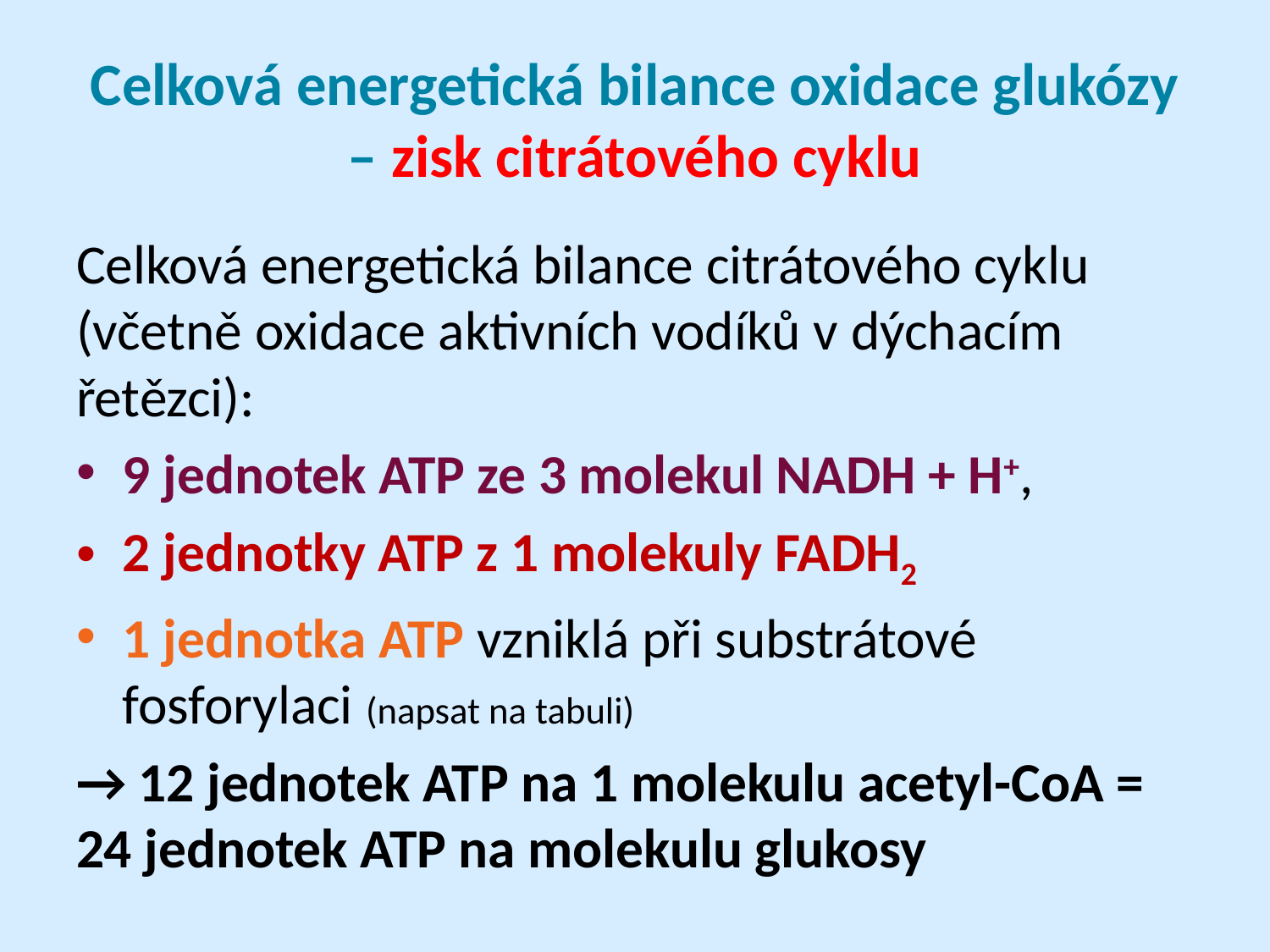

# Celková energetická bilance oxidace glukózy – zisk citrátového cyklu
Celková energetická bilance citrátového cyklu (včetně oxidace aktivních vodíků v dýchacím řetězci):
9 jednotek ATP ze 3 molekul NADH + H+,
2 jednotky ATP z 1 molekuly FADH2
1 jednotka ATP vzniklá při substrátové fosforylaci (napsat na tabuli)
→ 12 jednotek ATP na 1 molekulu acetyl-CoA = 24 jednotek ATP na molekulu glukosy